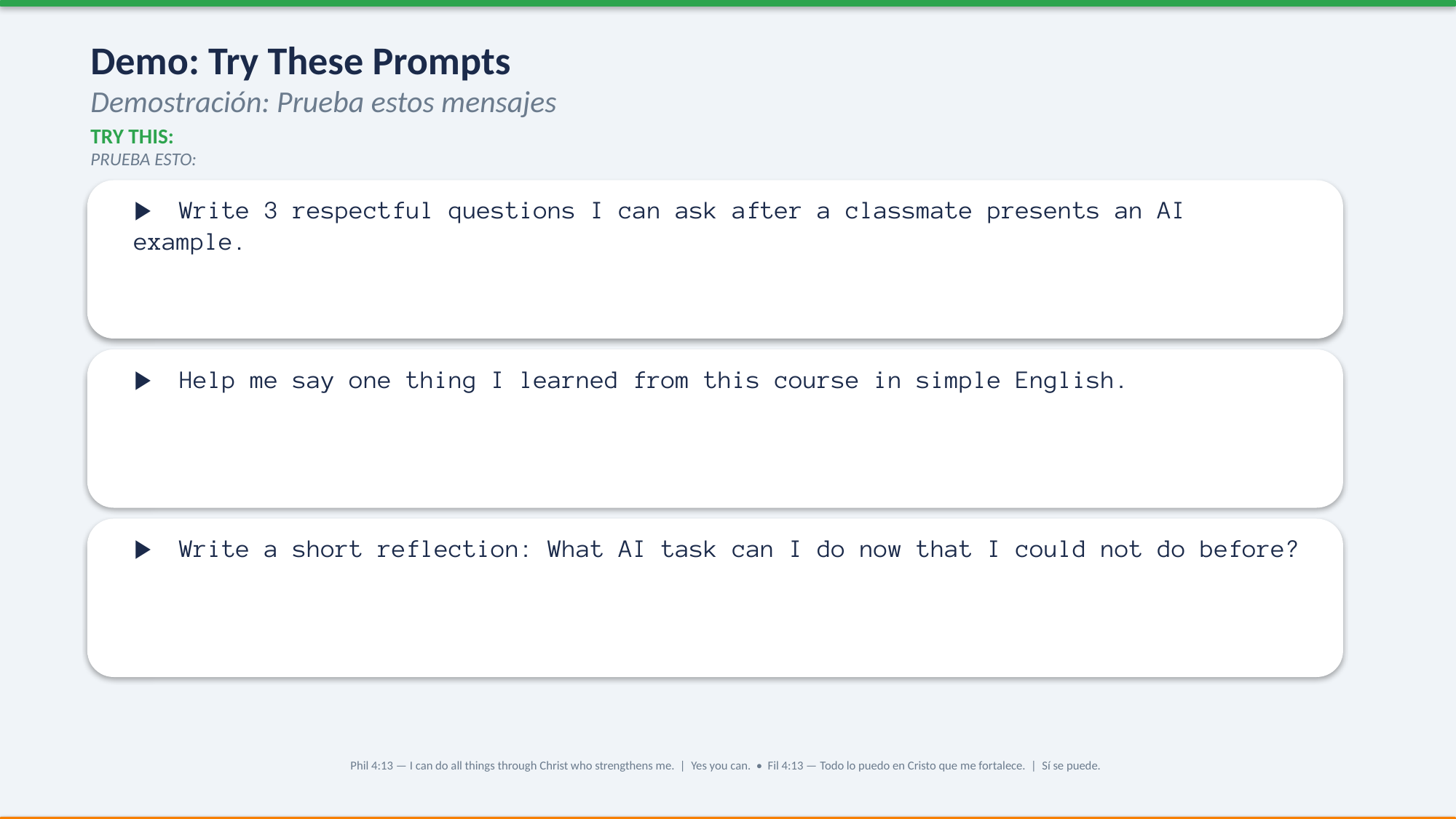

Demo: Try These Prompts
Demostración: Prueba estos mensajes
TRY THIS:
PRUEBA ESTO:

▶  Write 3 respectful questions I can ask after a classmate presents an AI example.

▶  Help me say one thing I learned from this course in simple English.

▶  Write a short reflection: What AI task can I do now that I could not do before?
Phil 4:13 — I can do all things through Christ who strengthens me.  |  Yes you can.  •  Fil 4:13 — Todo lo puedo en Cristo que me fortalece.  |  Sí se puede.